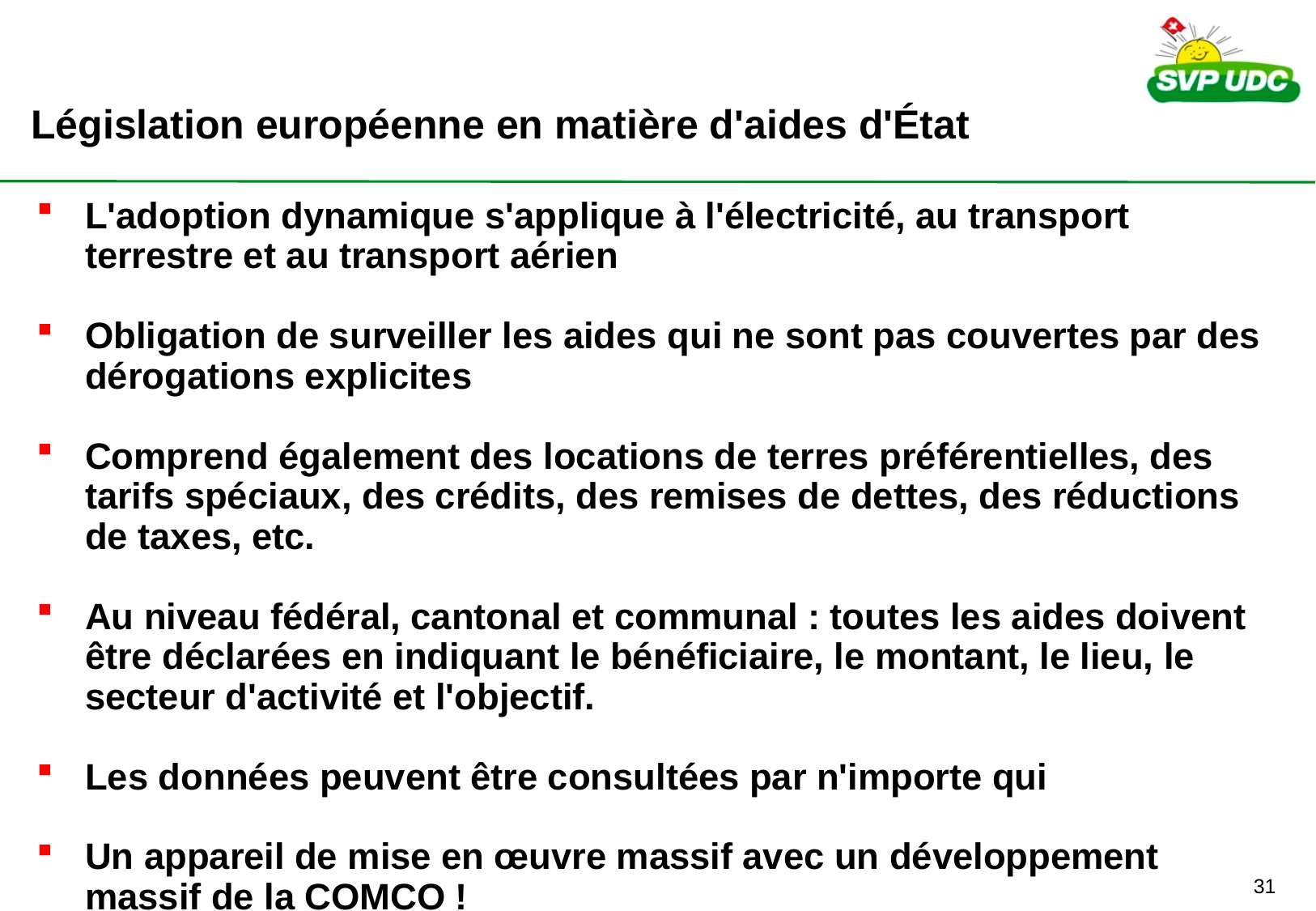

Législation européenne en matière d'aides d'État
L'adoption dynamique s'applique à l'électricité, au transport terrestre et au transport aérien
Obligation de surveiller les aides qui ne sont pas couvertes par des dérogations explicites
Comprend également des locations de terres préférentielles, des tarifs spéciaux, des crédits, des remises de dettes, des réductions de taxes, etc.
Au niveau fédéral, cantonal et communal : toutes les aides doivent être déclarées en indiquant le bénéficiaire, le montant, le lieu, le secteur d'activité et l'objectif.
Les données peuvent être consultées par n'importe qui
Un appareil de mise en œuvre massif avec un développement massif de la COMCO !
31